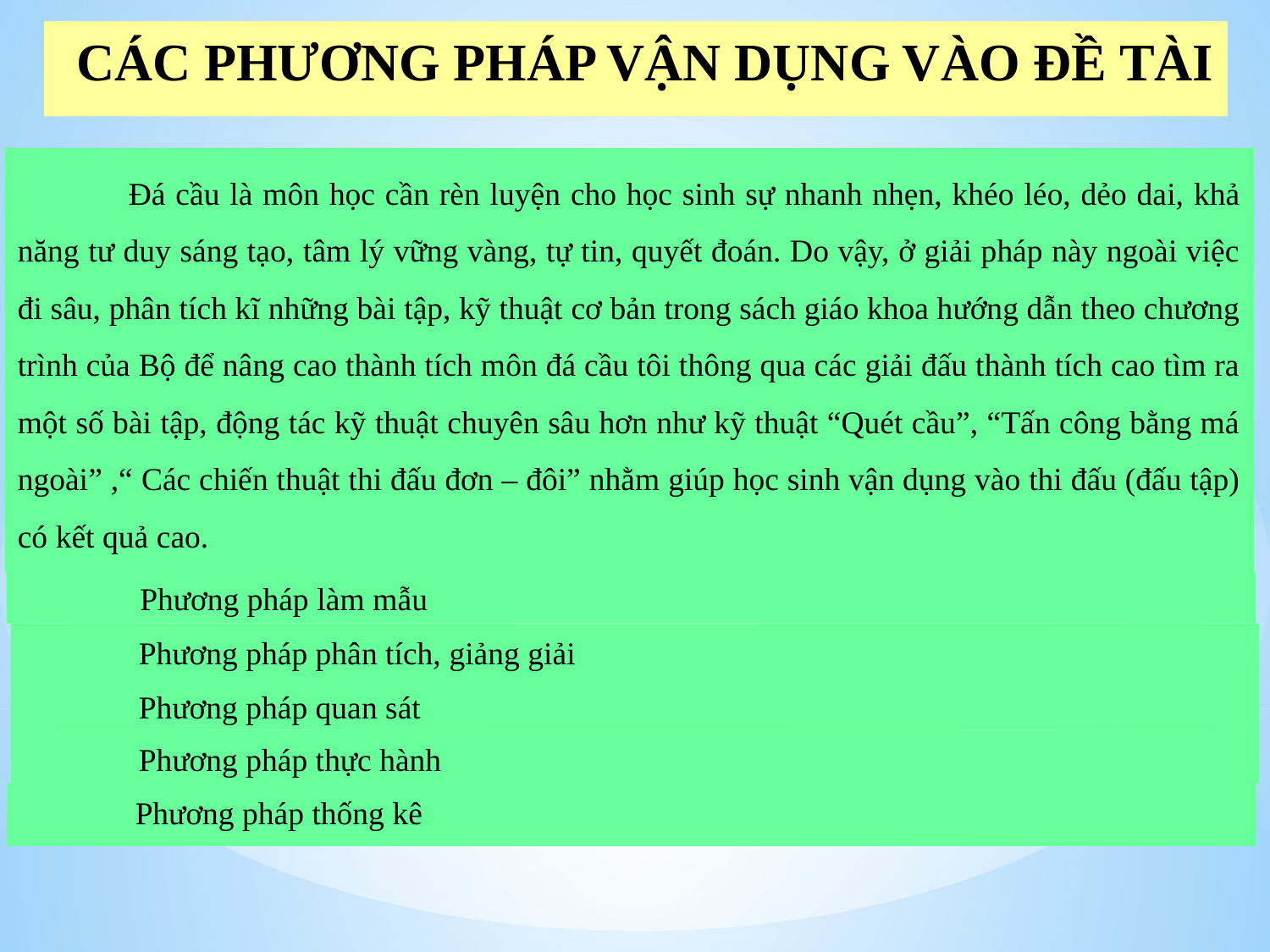

# CÁC PHƯƠNG PHÁP VẬN DỤNG VÀO ĐỀ TÀI
           Đá cầu là môn học cần rèn luyện cho học sinh sự nhanh nhẹn, khéo léo, dẻo dai, khả năng tư duy sáng tạo, tâm lý vững vàng, tự tin, quyết đoán. Do vậy, ở giải pháp này ngoài việc đi sâu, phân tích kĩ những bài tập, kỹ thuật cơ bản trong sách giáo khoa hướng dẫn theo chương trình của Bộ để nâng cao thành tích môn đá cầu tôi thông qua các giải đấu thành tích cao tìm ra một số bài tập, động tác kỹ thuật chuyên sâu hơn như kỹ thuật “Quét cầu”, “Tấn công bằng má ngoài” ,“ Các chiến thuật thi đấu đơn – đôi” nhằm giúp học sinh vận dụng vào thi đấu (đấu tập) có kết quả cao.
        Để thực hiện được đề tài này tôi sử dụng các phương pháp:

               Phương pháp làm mẫu
             Phương pháp phân tích, giảng giải
             Phương pháp quan sát
             Phương pháp thực hành
             Phương pháp thống kê